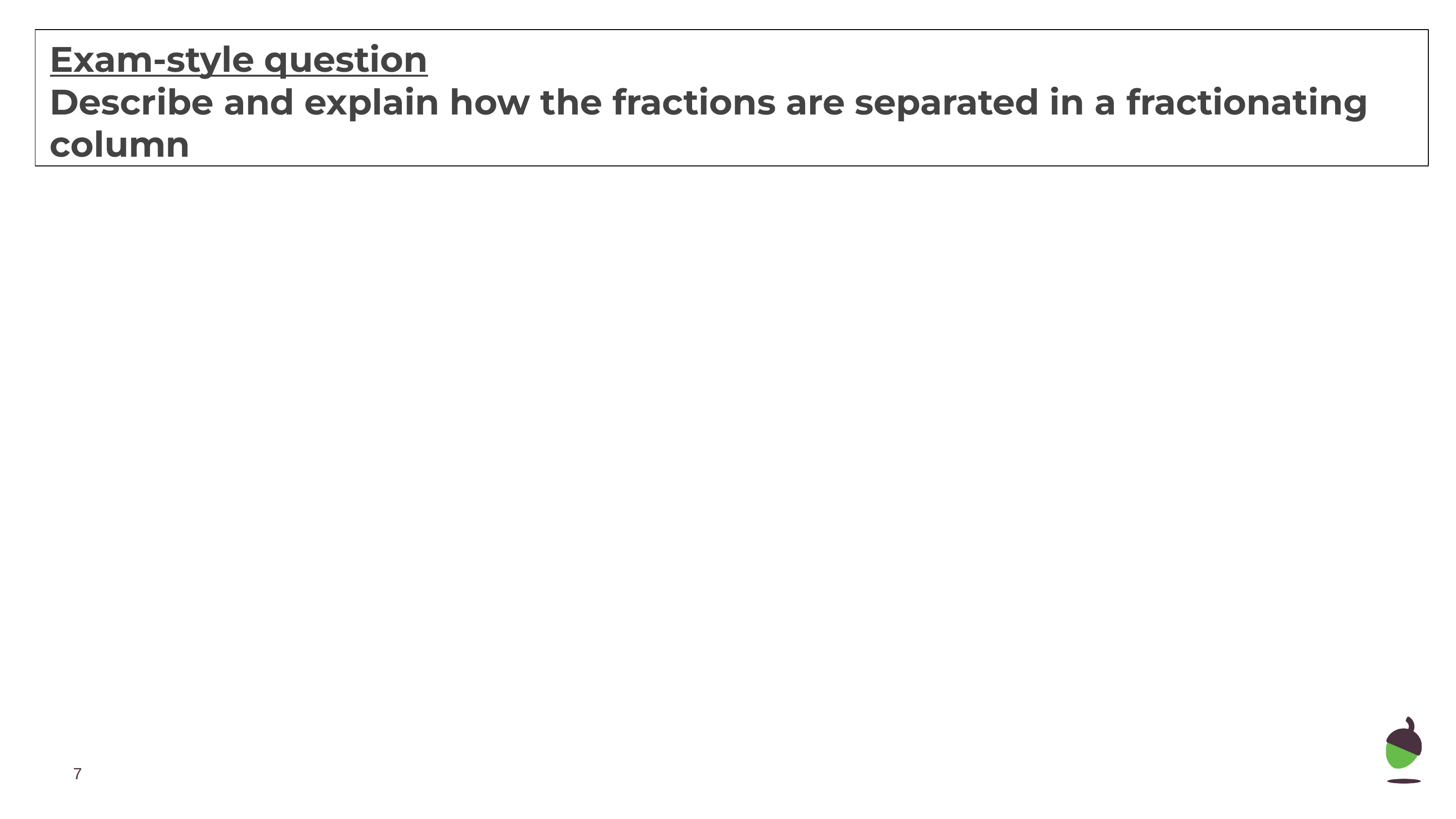

Exam-style question
Describe and explain how the fractions are separated in a fractionating column
7